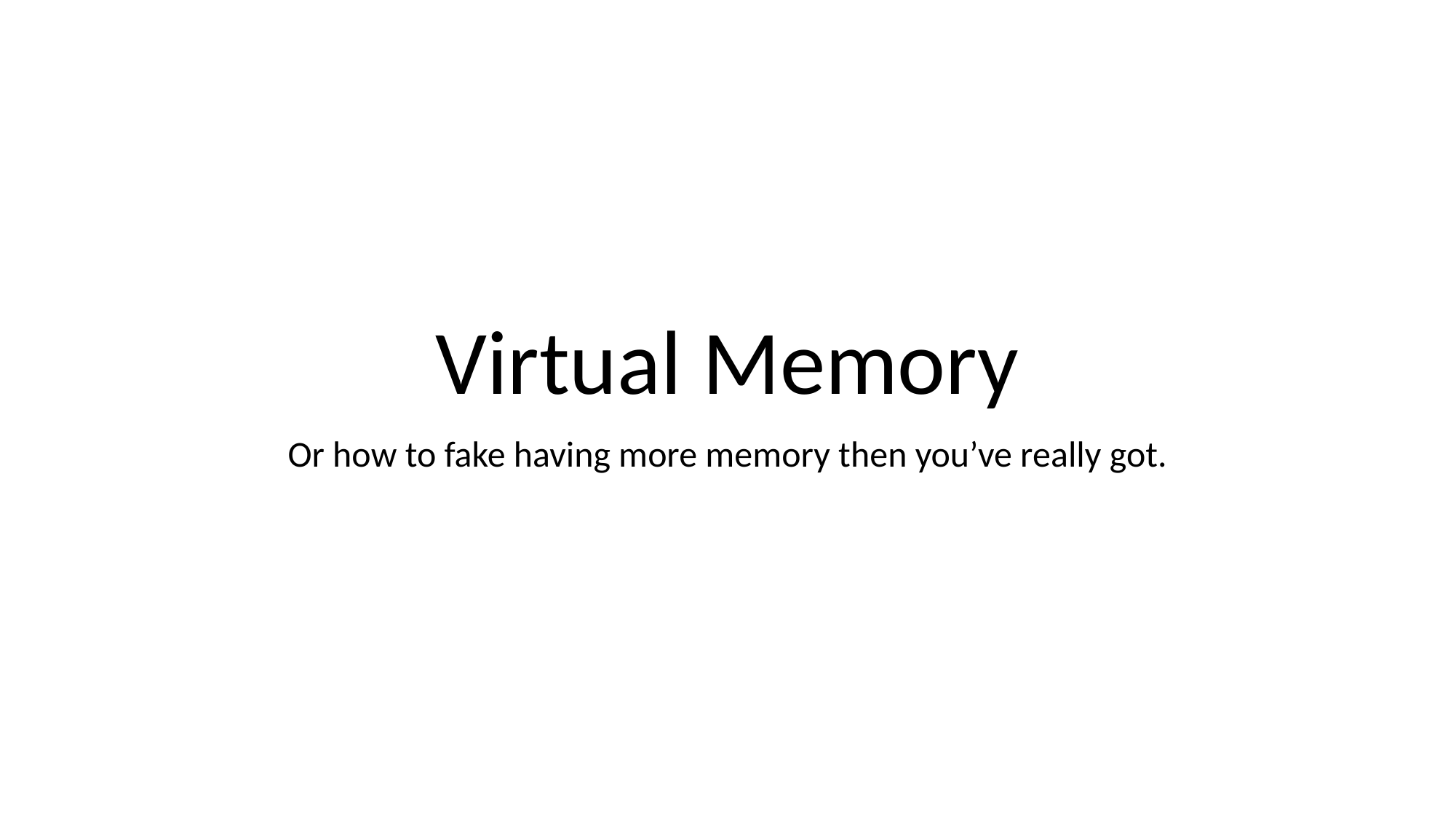

# Virtual Memory
Or how to fake having more memory then you’ve really got.